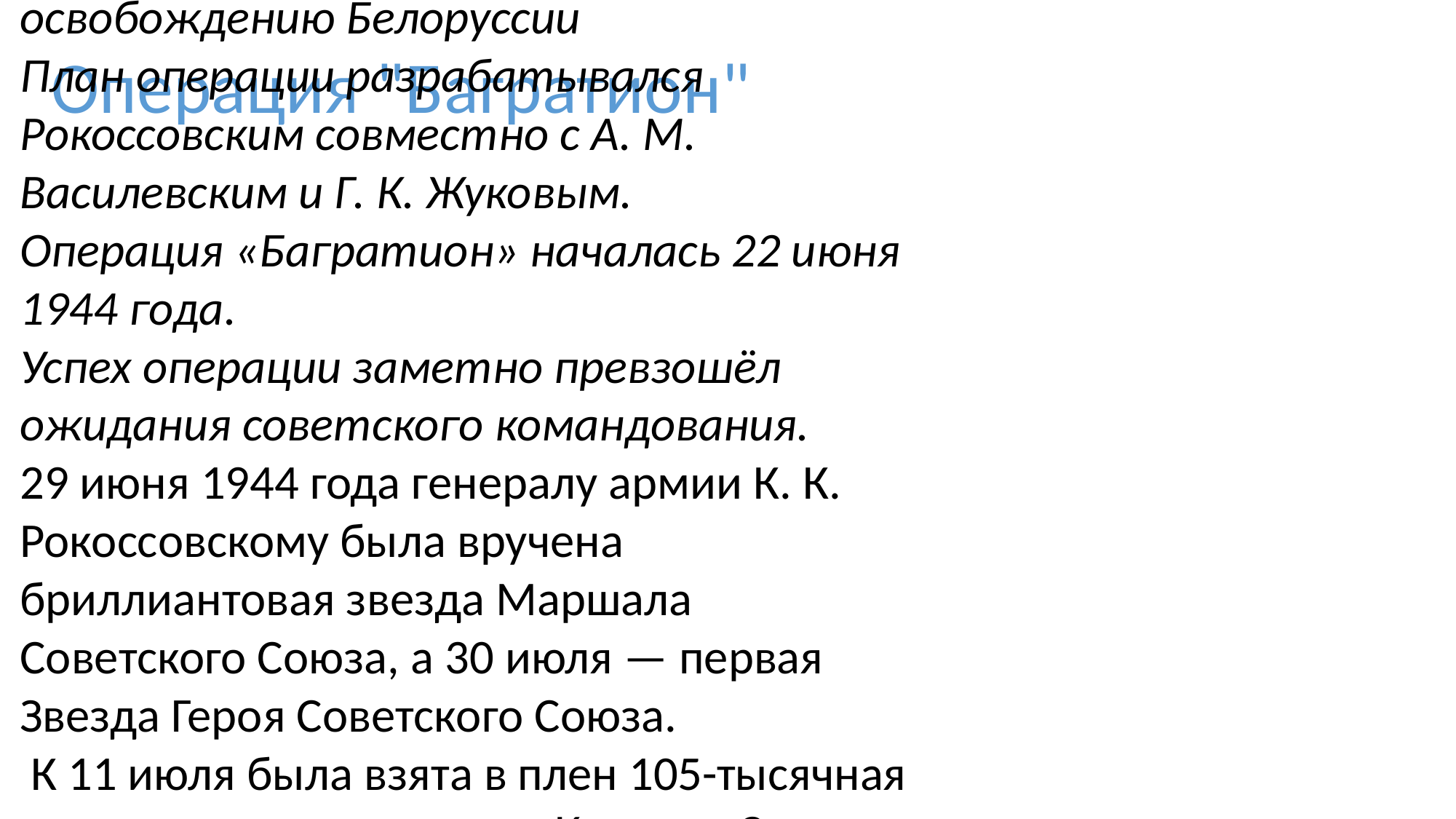

Операция "Багратион"
В полной мере полководческий талант К. К. Рокоссовского проявился летом 1944 года при проведении операции по освобождению Белоруссии
План операции разрабатывался Рокоссовским совместно с А. М. Василевским и Г. К. Жуковым.
Операция «Багратион» началась 22 июня 1944 года.
Успех операции заметно превзошёл ожидания советского командования.
29 июня 1944 года генералу армии К. К. Рокоссовскому была вручена бриллиантовая звезда Маршала Советского Союза, а 30 июля — первая Звезда Героя Советского Союза.
 К 11 июля была взята в плен 105-тысячная группировка противника. Когда на Западе усомнились в количестве пленных в ходе операции «Багратион», то И. В. Сталин приказал провести их по улицам Москвы.